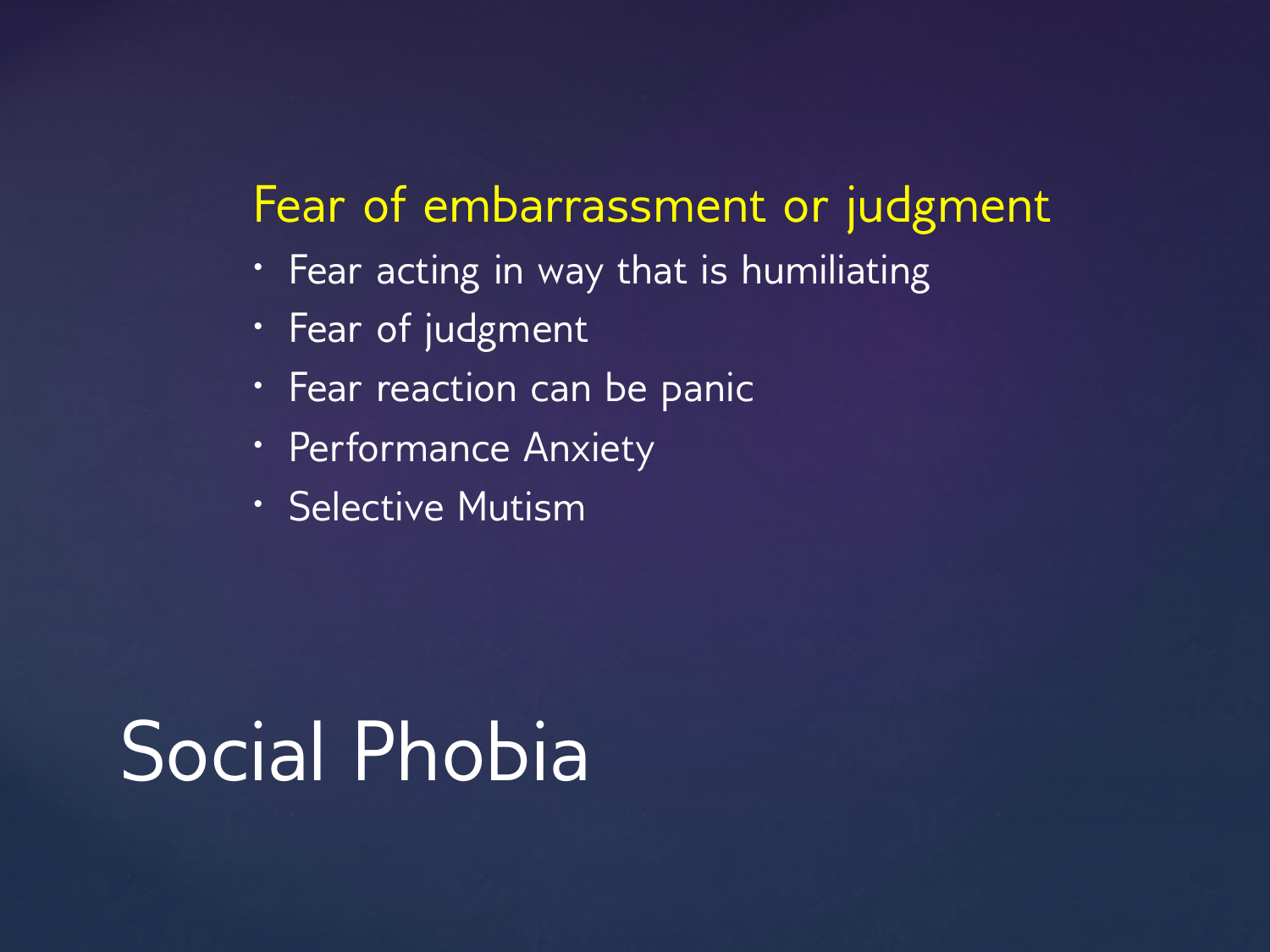

Fear of embarrassment or judgment
Fear acting in way that is humiliating
Fear of judgment
Fear reaction can be panic
Performance Anxiety
Selective Mutism
# Social Phobia